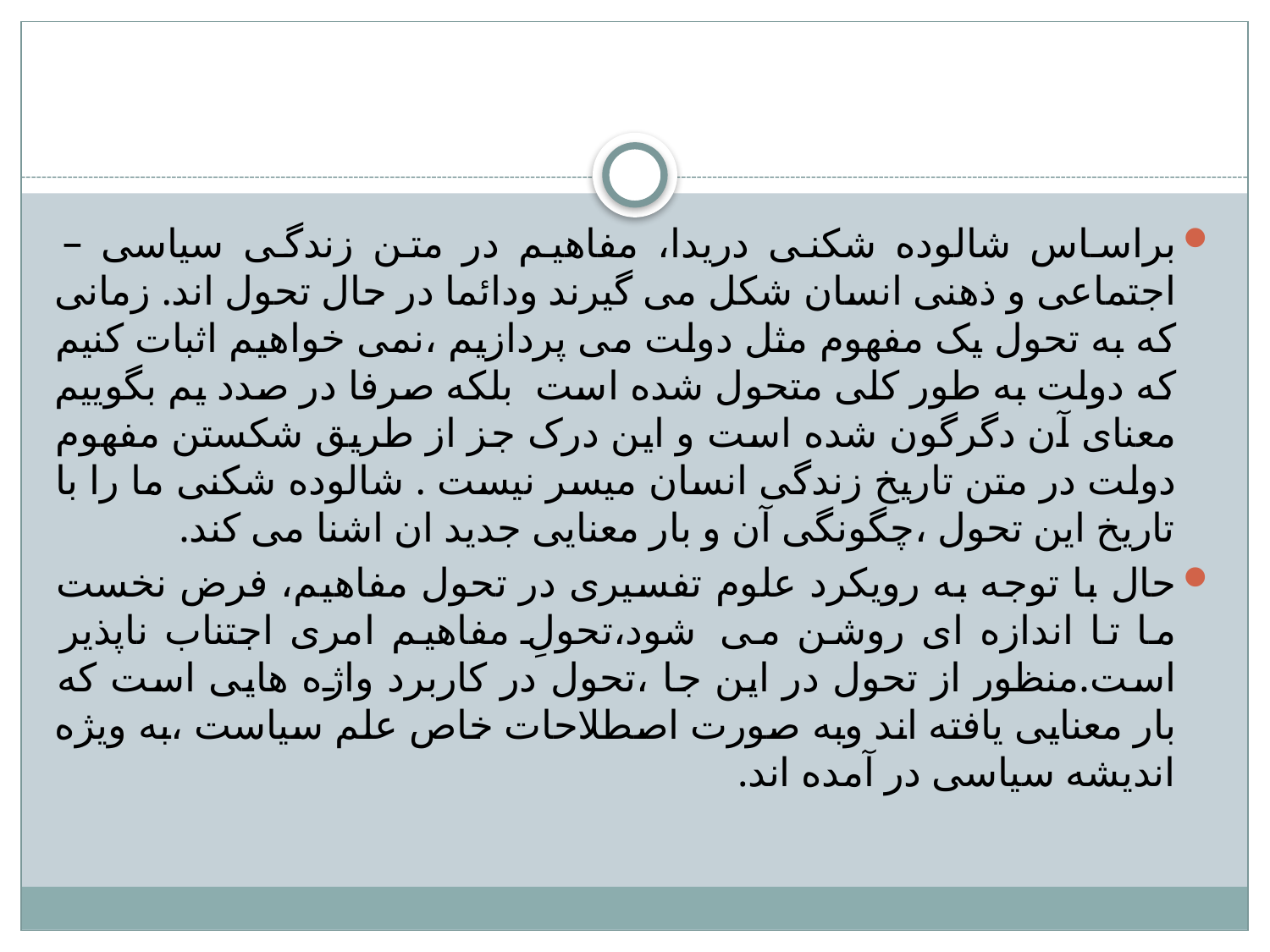

#
براساس شالوده شکنی دریدا، مفاهیم در متن زندگی سیاسی – اجتماعی و ذهنی انسان شکل می گیرند ودائما در حال تحول اند. زمانی که به تحول یک مفهوم مثل دولت می پردازیم ،نمی خواهیم اثبات کنیم که دولت به طور کلی متحول شده است  بلکه صرفا در صدد یم بگوییم معنای آن دگرگون شده است و این درک جز از طریق شکستن مفهوم دولت در متن تاریخ زندگی انسان میسر نیست . شالوده شکنی ما را با تاریخ این تحول ،چگونگی آن و بار معنایی جدید ان اشنا می کند.
حال با توجه به رویکرد علوم تفسیری در تحول مفاهیم، فرض نخست ما تا اندازه ای روشن می شود،تحولِ مفاهیم امری اجتناب ناپذیر است.منظور از تحول در این جا ،تحول در کاربرد واژه هایی است که بار معنایی یافته اند وبه صورت اصطلاحات خاص علم سیاست ،به ویژه اندیشه سیاسی در آمده اند.